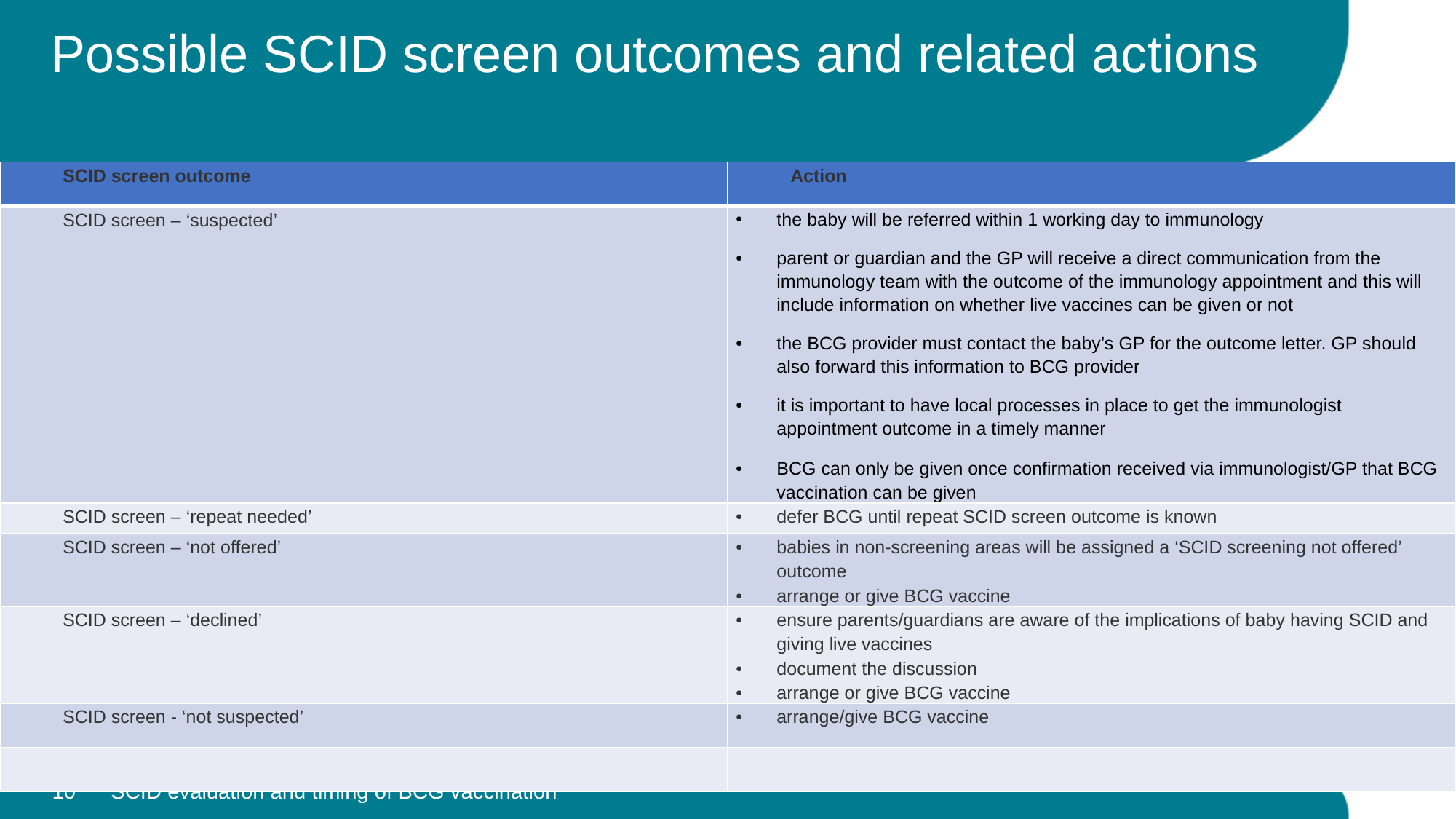

# Possible SCID screen outcomes and related actions
| SCID screen outcome | Action |
| --- | --- |
| SCID screen – ‘suspected’ | the baby will be referred within 1 working day to immunology parent or guardian and the GP will receive a direct communication from the immunology team with the outcome of the immunology appointment and this will include information on whether live vaccines can be given or not the BCG provider must contact the baby’s GP for the outcome letter. GP should also forward this information to BCG provider it is important to have local processes in place to get the immunologist appointment outcome in a timely manner BCG can only be given once confirmation received via immunologist/GP that BCG vaccination can be given |
| SCID screen – ‘repeat needed’ | defer BCG until repeat SCID screen outcome is known |
| SCID screen – ‘not offered’ | babies in non-screening areas will be assigned a ‘SCID screening not offered’ outcome arrange or give BCG vaccine |
| SCID screen – ‘declined’ | ensure parents/guardians are aware of the implications of baby having SCID and giving live vaccines document the discussion arrange or give BCG vaccine |
| SCID screen - ‘not suspected’ | arrange/give BCG vaccine |
|  |  |
10
SCID evaluation and timing of BCG vaccination